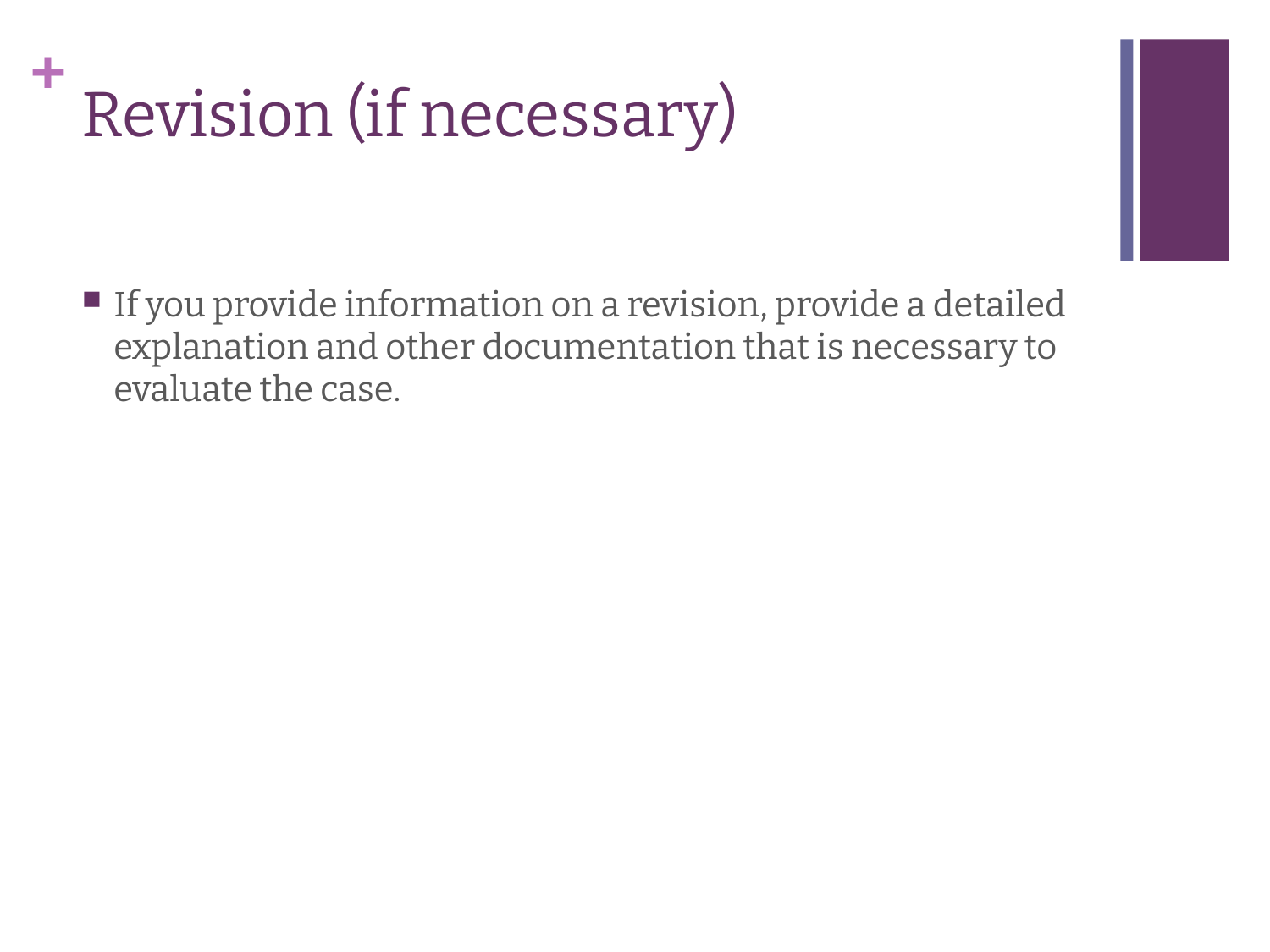

# Revision (if necessary)
If you provide information on a revision, provide a detailed explanation and other documentation that is necessary to evaluate the case.